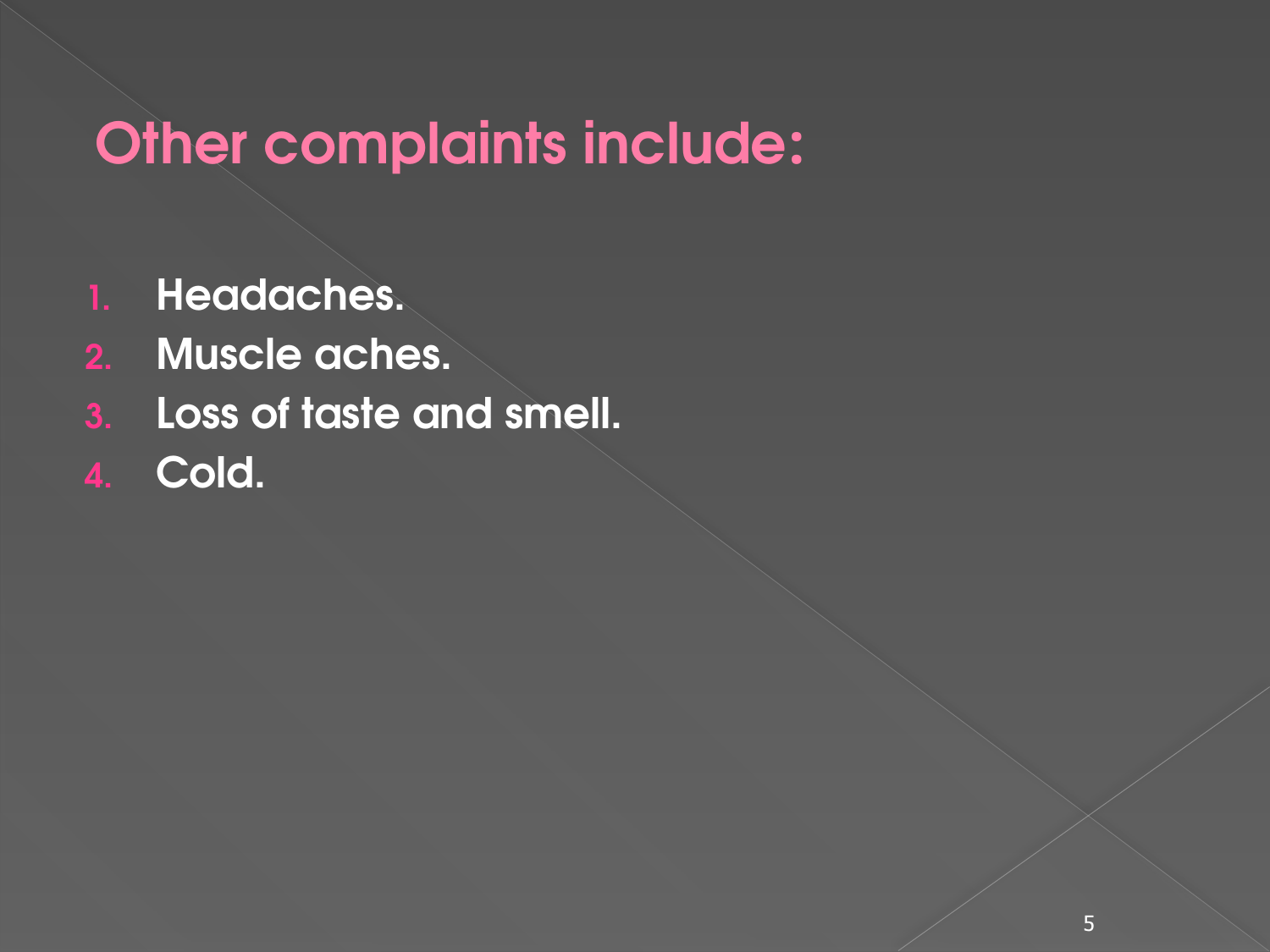

# :Other complaints include
Headaches.
Muscle aches.
Loss of taste and smell.
Cold.
5